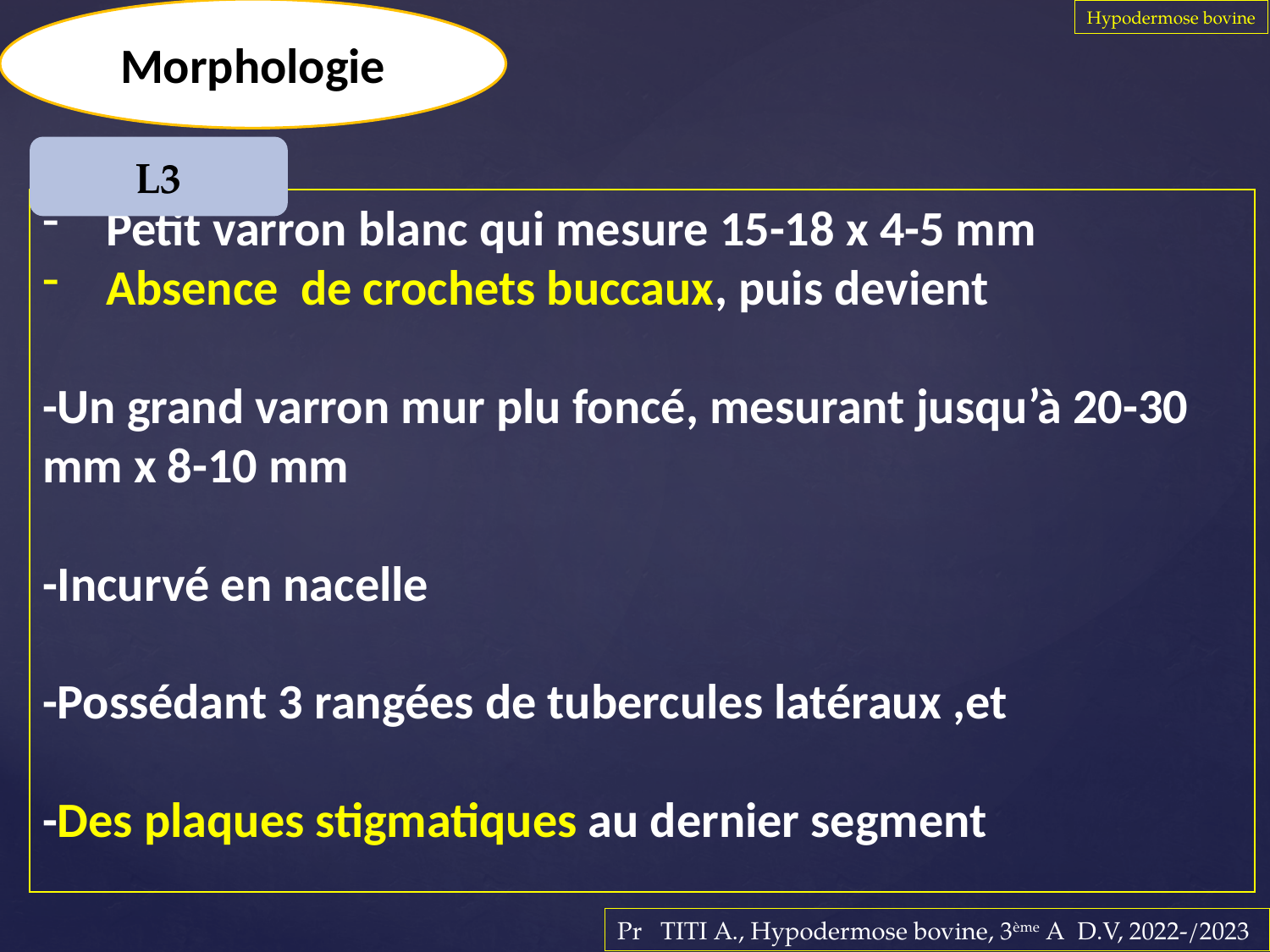

Hypodermose bovine
Morphologie
L3
Petit varron blanc qui mesure 15-18 x 4-5 mm
Absence  de crochets buccaux, puis devient

-Un grand varron mur plu foncé, mesurant jusqu’à 20-30 mm x 8-10 mm

-Incurvé en nacelle

-Possédant 3 rangées de tubercules latéraux ,et

-Des plaques stigmatiques au dernier segment

Pr   TITI A., Hypodermose bovine, 3ème A  D.V, 2022-/2023